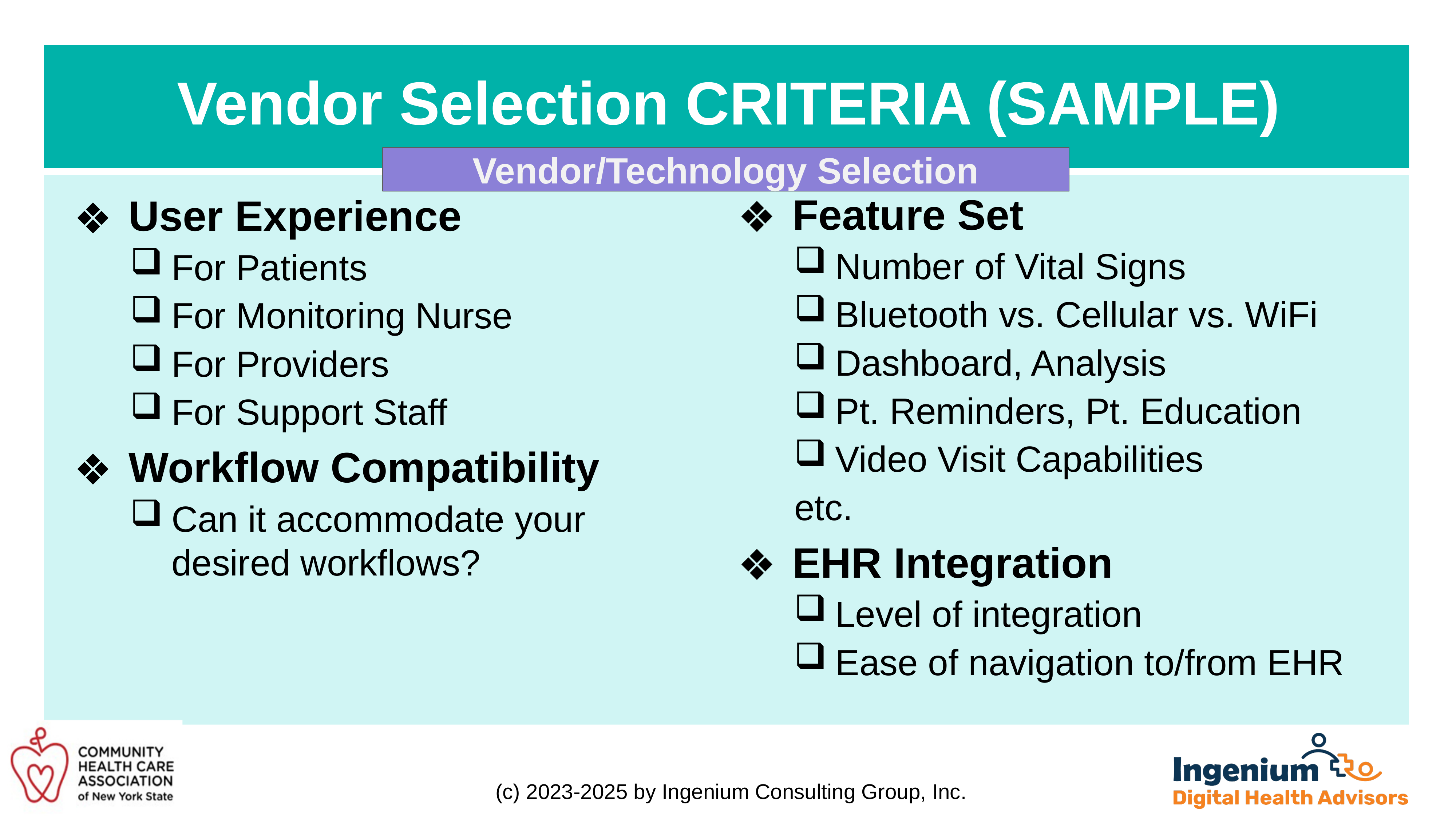

# Vendor Selection CRITERIA (SAMPLE)
Vendor/Technology Selection
Feature Set
Number of Vital Signs
Bluetooth vs. Cellular vs. WiFi
Dashboard, Analysis
Pt. Reminders, Pt. Education
Video Visit Capabilities
etc.
EHR Integration
Level of integration
Ease of navigation to/from EHR
User Experience
For Patients
For Monitoring Nurse
For Providers
For Support Staff
Workflow Compatibility
Can it accommodate your
desired workflows?

(c) 2023-2025 by Ingenium Consulting Group, Inc.